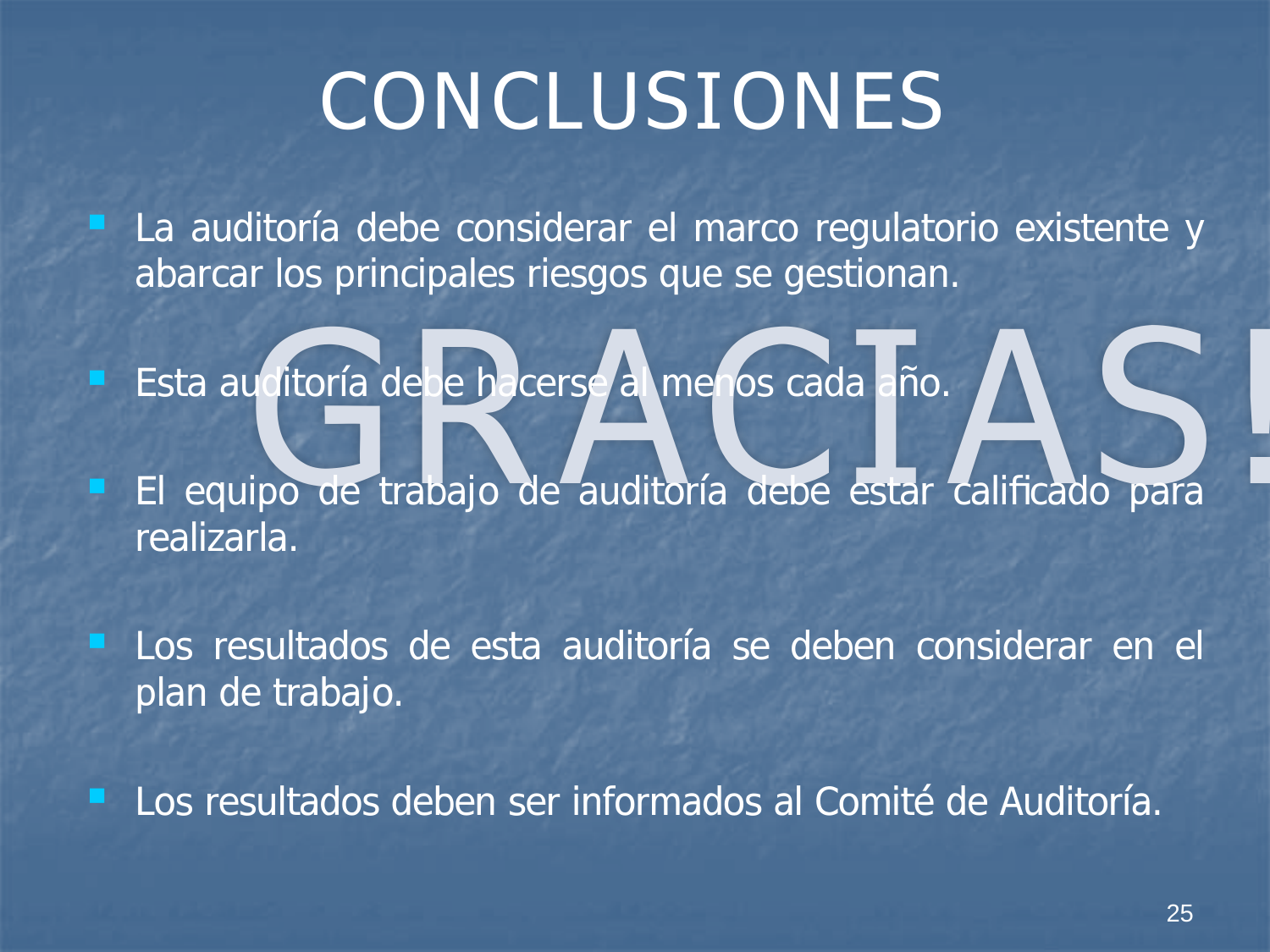

# CONCLUSIONES
La auditoría debe considerar el marco regulatorio existente y abarcar los principales riesgos que se gestionan.

Esta auditoría debe hacerse al menos cada año.

El equipo de trabajo de auditoría debe estar calificado para realizarla.

Los resultados de esta auditoría se deben considerar en el plan de trabajo.

Los resultados deben ser informados al Comité de Auditoría.

GRACIAS!
25